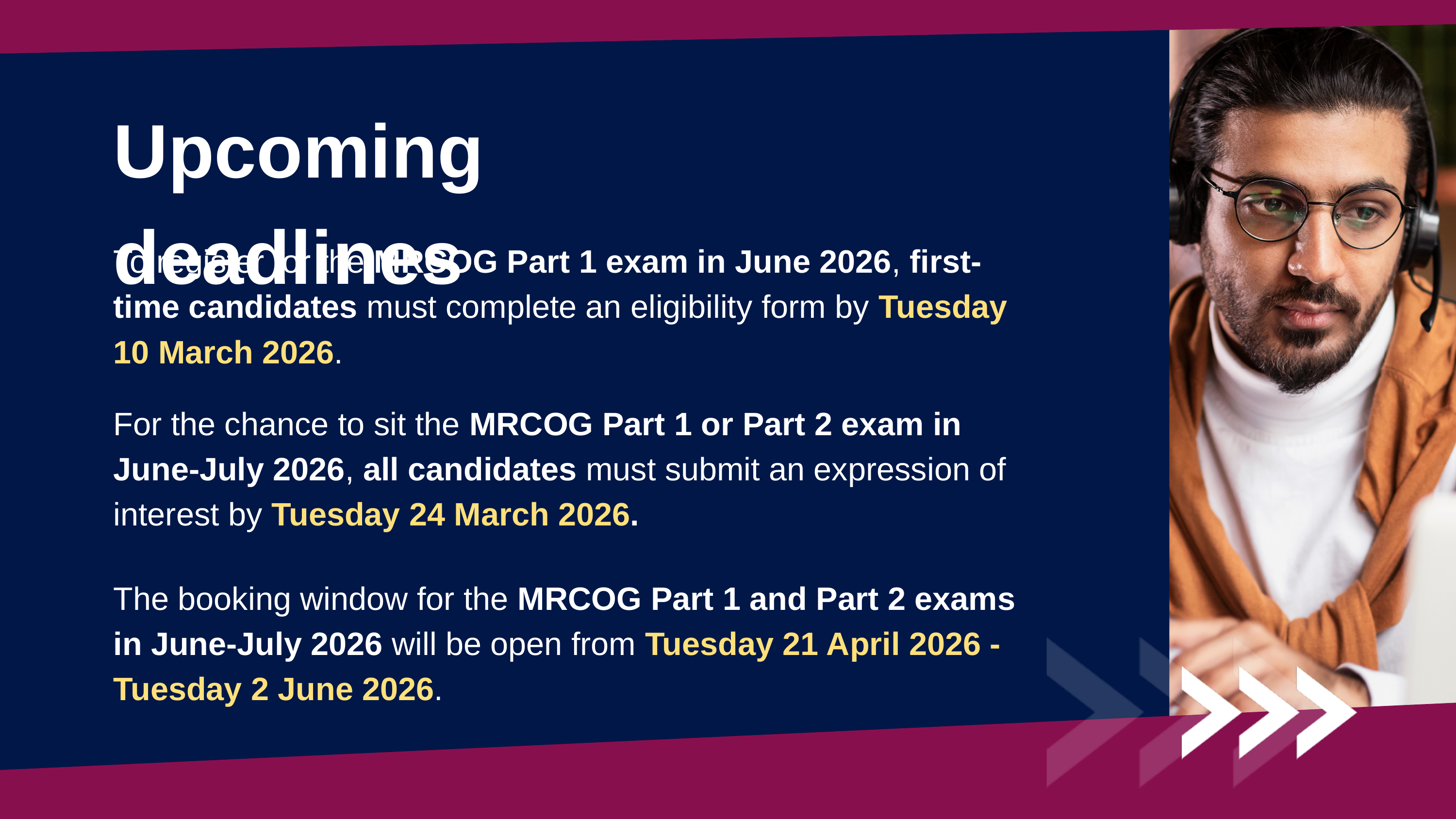

Upcoming deadlines
To register for the MRCOG Part 1 exam in June 2026, first-time candidates must complete an eligibility form by Tuesday 10 March 2026.
For the chance to sit the MRCOG Part 1 or Part 2 exam in June-July 2026, all candidates must submit an expression of interest by Tuesday 24 March 2026.
The booking window for the MRCOG Part 1 and Part 2 exams in June-July 2026 will be open from Tuesday 21 April 2026 - Tuesday 2 June 2026.